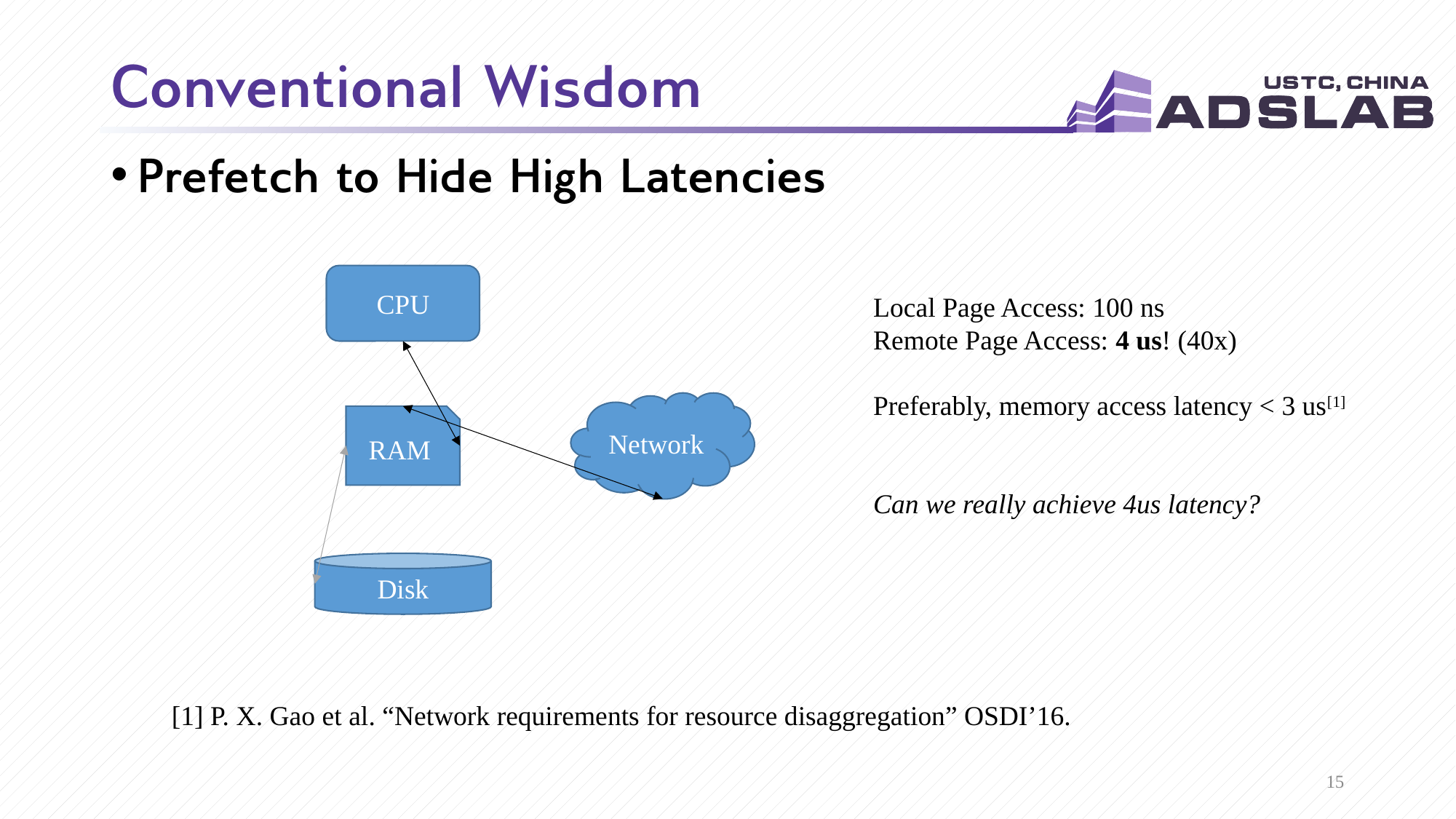

# Conventional Wisdom
Prefetch to Hide High Latencies
CPU
Local Page Access: 100 ns
Remote Page Access: 4 us! (40x)

Preferably, memory access latency < 3 us[1]

Can we really achieve 4us latency?
Network
RAM
Disk
[1] P. X. Gao et al. “Network requirements for resource disaggregation” OSDI’16.